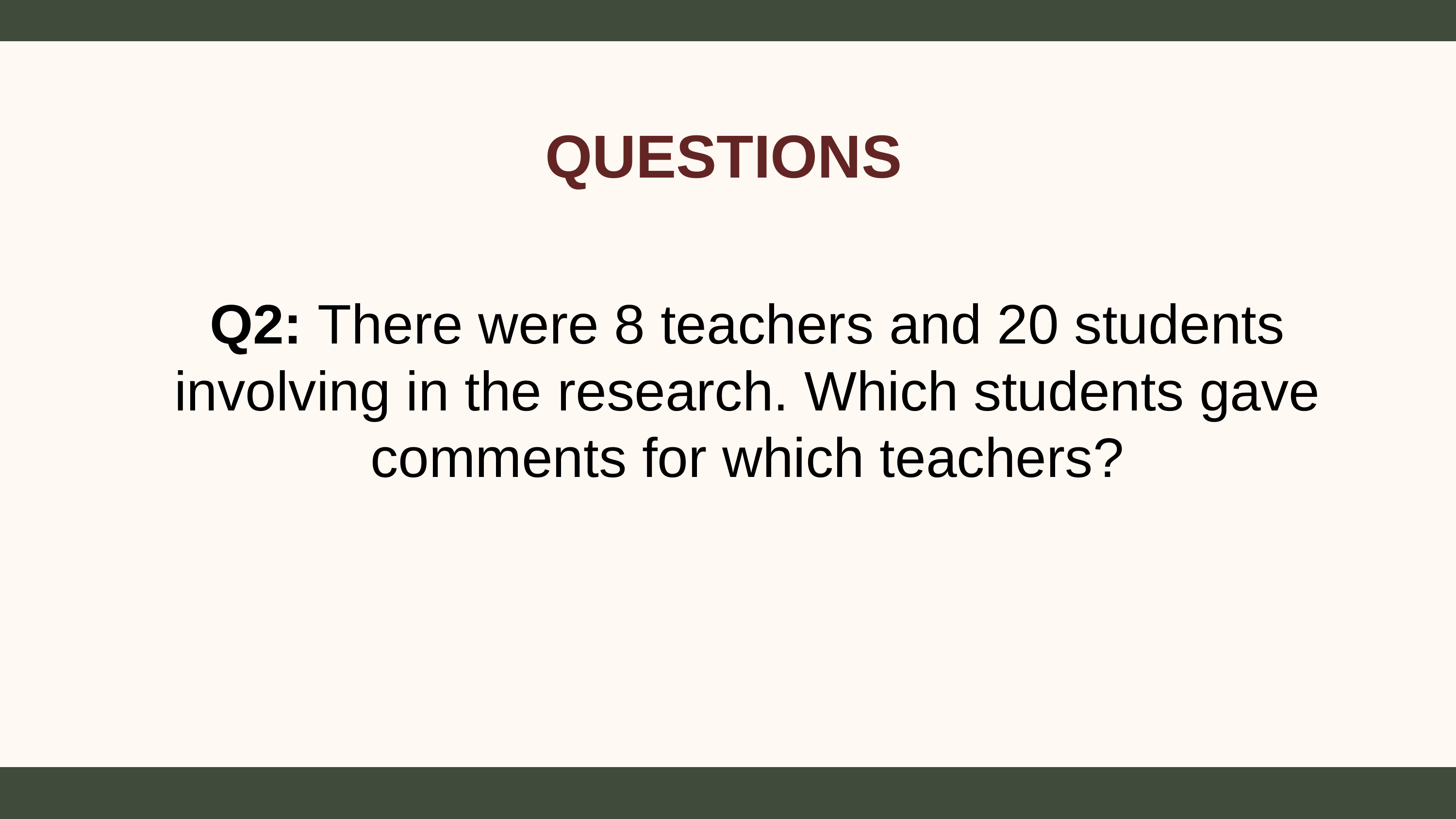

Timmerman University | 2024
Page
QUESTIONS
Q2: There were 8 teachers and 20 students involving in the research. Which students gave comments for which teachers?